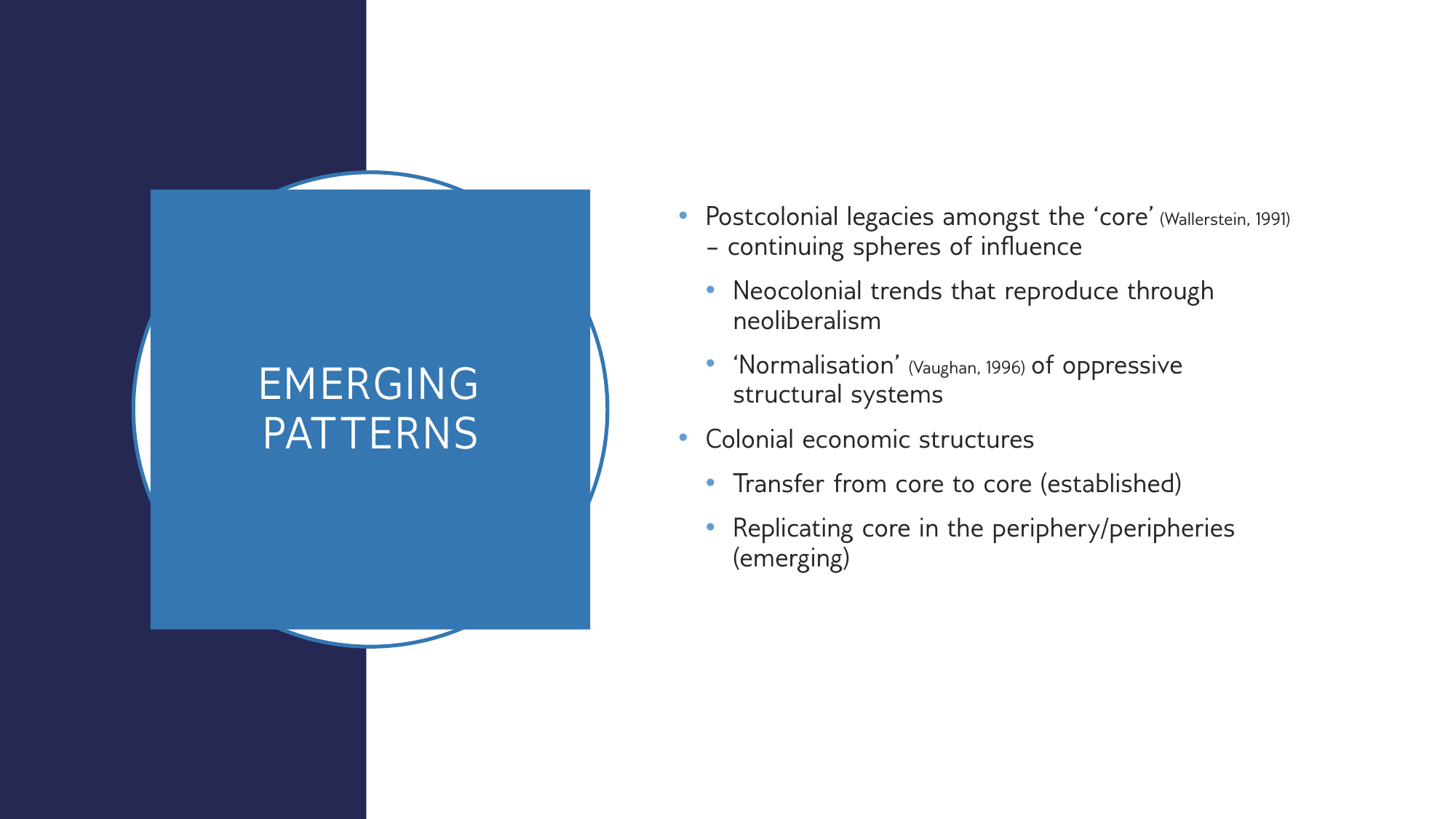

Postcolonial legacies amongst the ‘core’ (Wallerstein, 1991) – continuing spheres of influence
Neocolonial trends that reproduce through neoliberalism
‘Normalisation’ (Vaughan, 1996) of oppressive structural systems
Colonial economic structures
Transfer from core to core (established)
Replicating core in the periphery/peripheries (emerging)

# Emerging Patterns